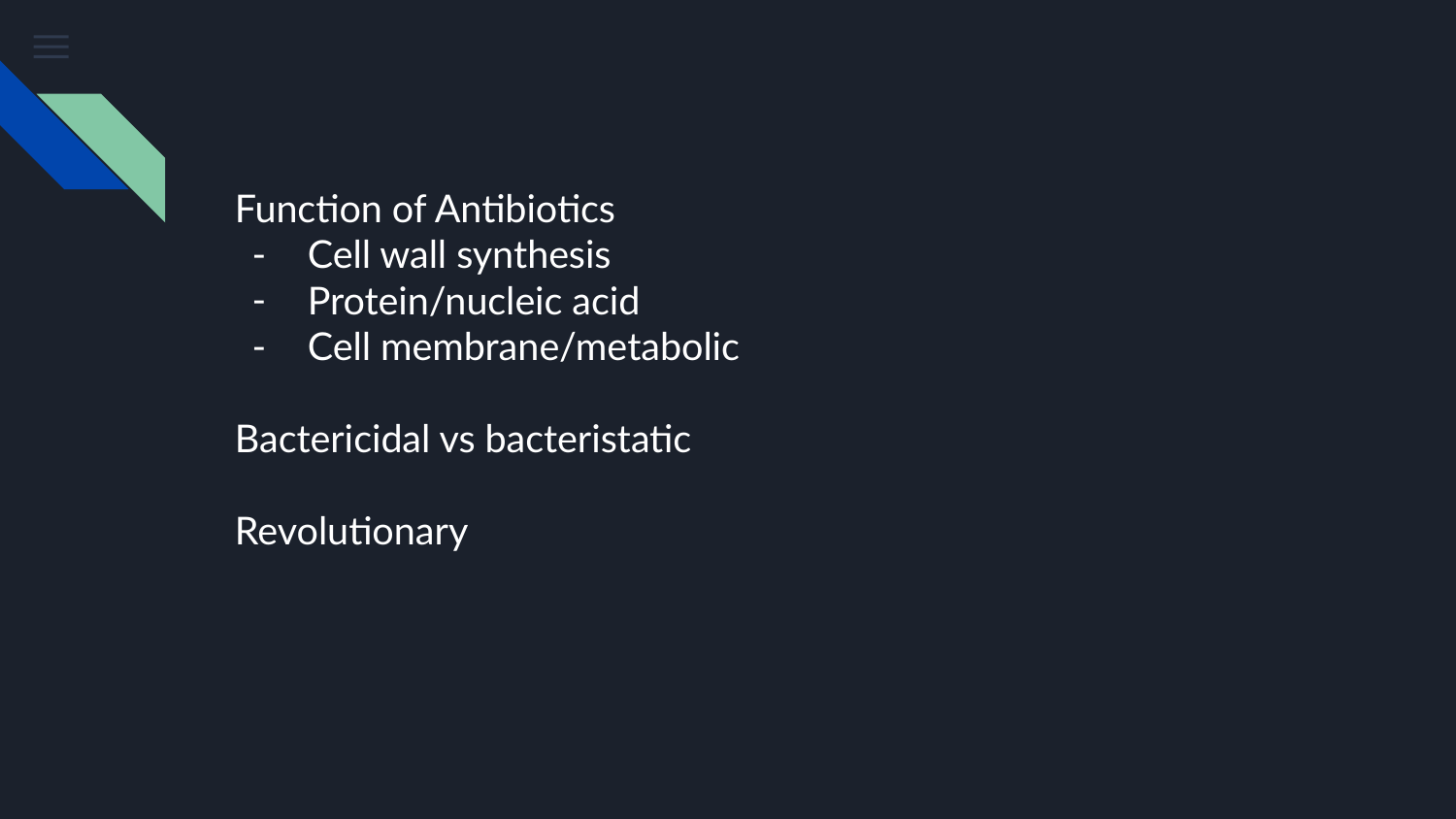

Function of Antibiotics
Cell wall synthesis
Protein/nucleic acid
Cell membrane/metabolic

Bactericidal vs bacteristatic

Revolutionary